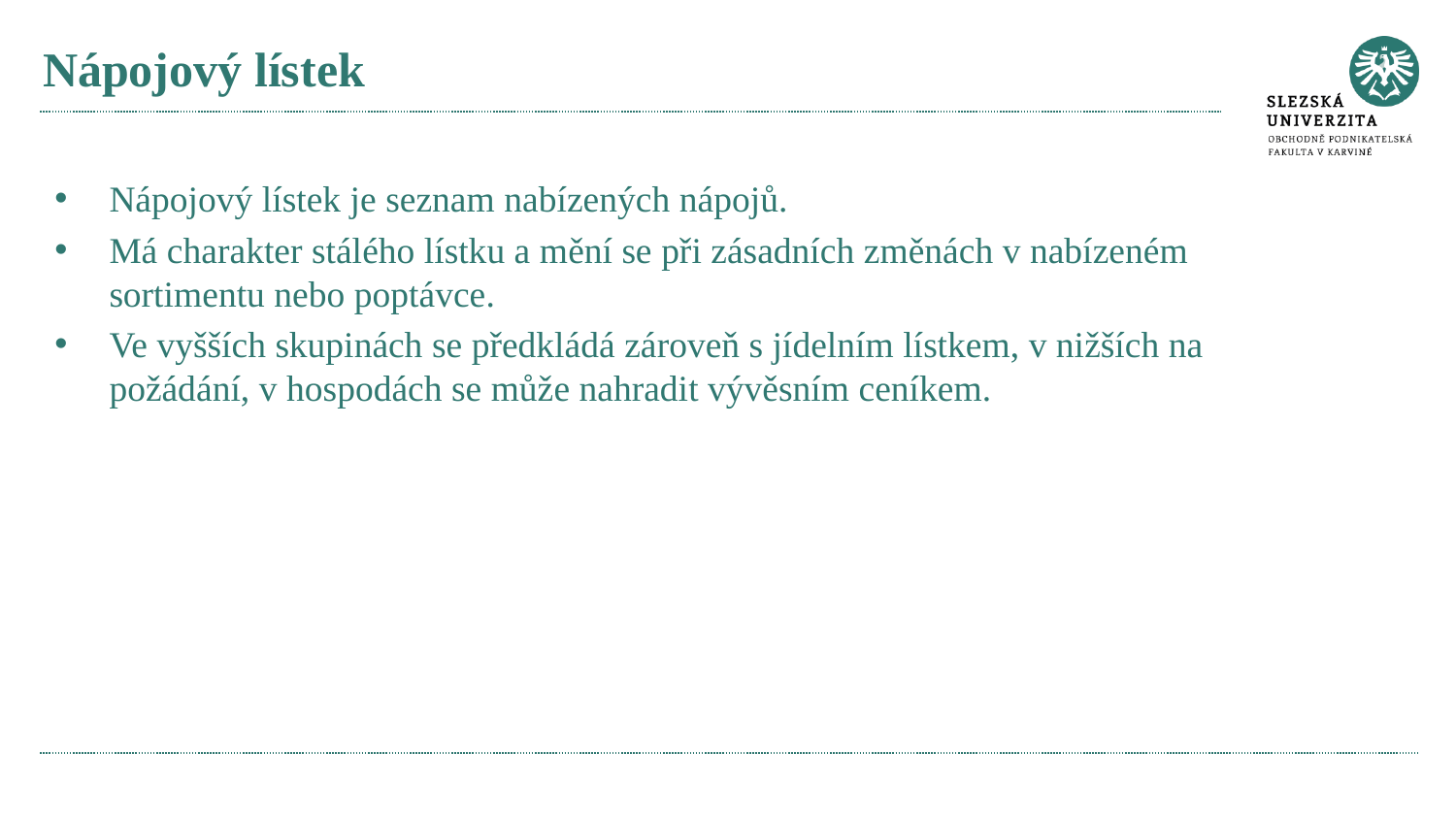

# Nápojový lístek
Nápojový lístek je seznam nabízených nápojů.
Má charakter stálého lístku a mění se při zásadních změnách v nabízeném sortimentu nebo poptávce.
Ve vyšších skupinách se předkládá zároveň s jídelním lístkem, v nižších na požádání, v hospodách se může nahradit vývěsním ceníkem.